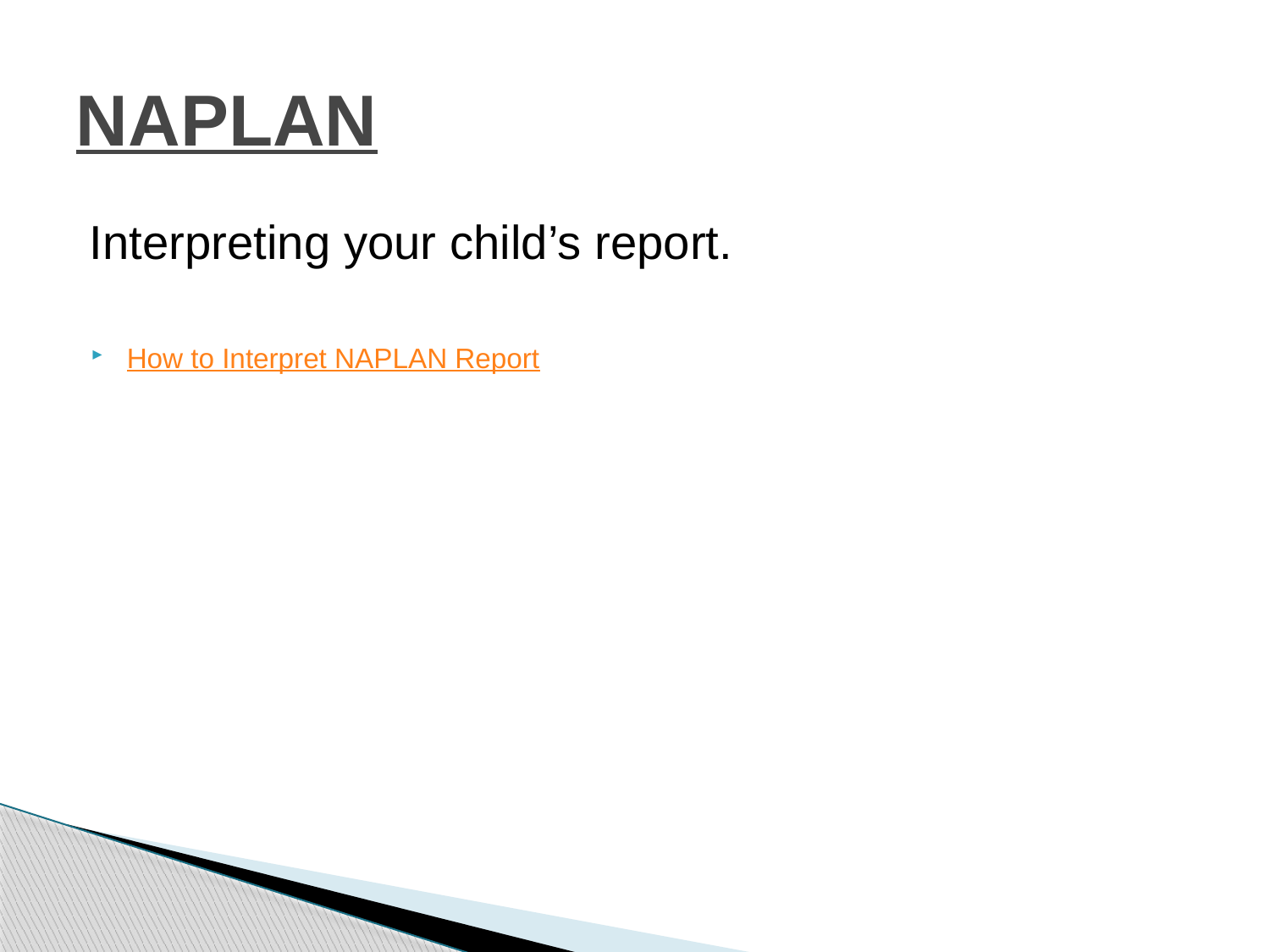

# NAPLAN
 Interpreting your child’s report.

How to Interpret NAPLAN Report